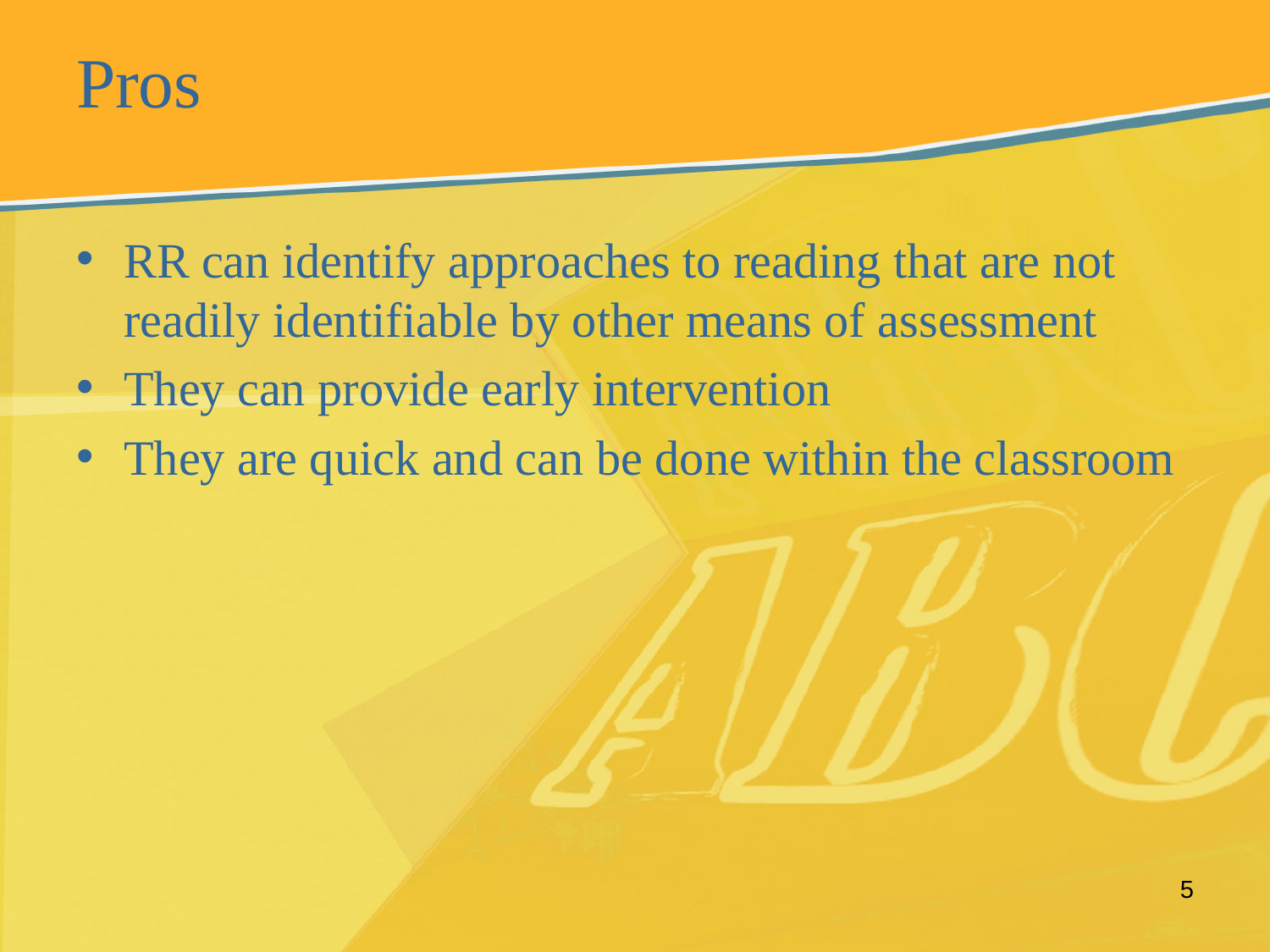

# Pros
RR can identify approaches to reading that are not readily identifiable by other means of assessment
They can provide early intervention
They are quick and can be done within the classroom

5